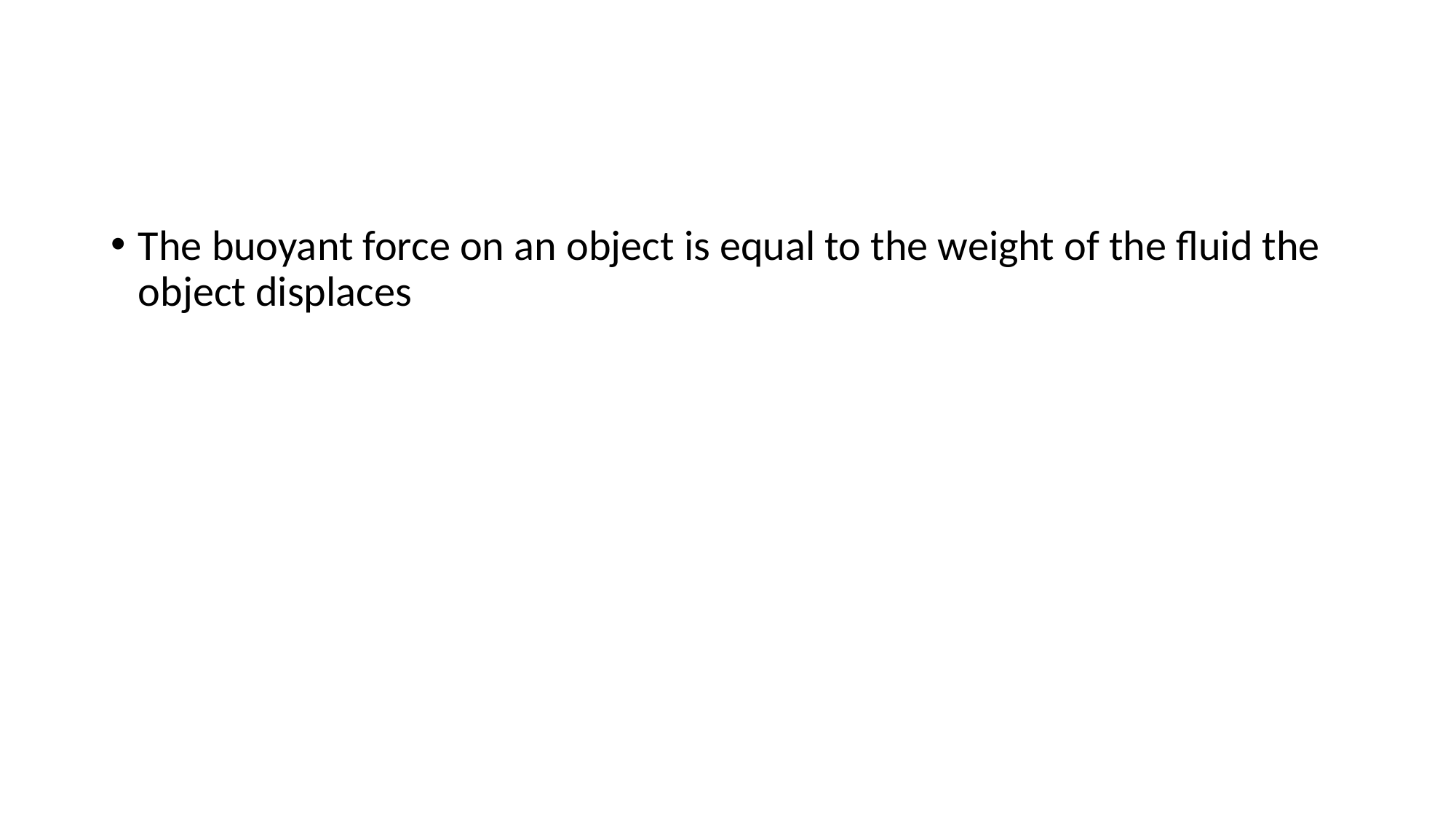

#
The buoyant force on an object is equal to the weight of the fluid the object displaces